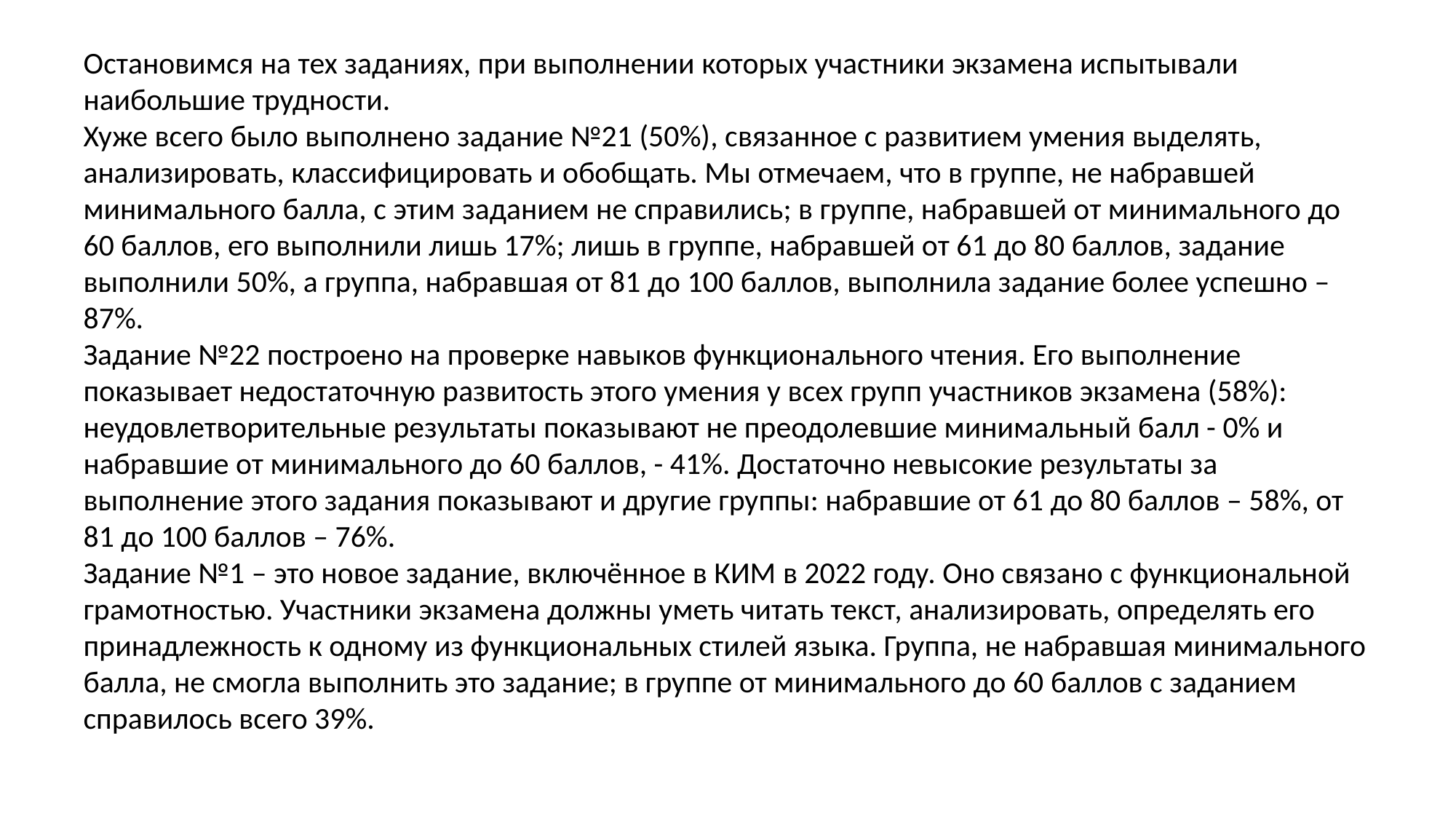

Остановимся на тех заданиях, при выполнении которых участники экзамена испытывали наибольшие трудности.
Хуже всего было выполнено задание №21 (50%), связанное с развитием умения выделять, анализировать, классифицировать и обобщать. Мы отмечаем, что в группе, не набравшей минимального балла, с этим заданием не справились; в группе, набравшей от минимального до 60 баллов, его выполнили лишь 17%; лишь в группе, набравшей от 61 до 80 баллов, задание выполнили 50%, а группа, набравшая от 81 до 100 баллов, выполнила задание более успешно – 87%.
Задание №22 построено на проверке навыков функционального чтения. Его выполнение показывает недостаточную развитость этого умения у всех групп участников экзамена (58%): неудовлетворительные результаты показывают не преодолевшие минимальный балл - 0% и набравшие от минимального до 60 баллов, - 41%. Достаточно невысокие результаты за выполнение этого задания показывают и другие группы: набравшие от 61 до 80 баллов – 58%, от 81 до 100 баллов – 76%.
Задание №1 – это новое задание, включённое в КИМ в 2022 году. Оно связано с функциональной грамотностью. Участники экзамена должны уметь читать текст, анализировать, определять его принадлежность к одному из функциональных стилей языка. Группа, не набравшая минимального балла, не смогла выполнить это задание; в группе от минимального до 60 баллов с заданием справилось всего 39%.